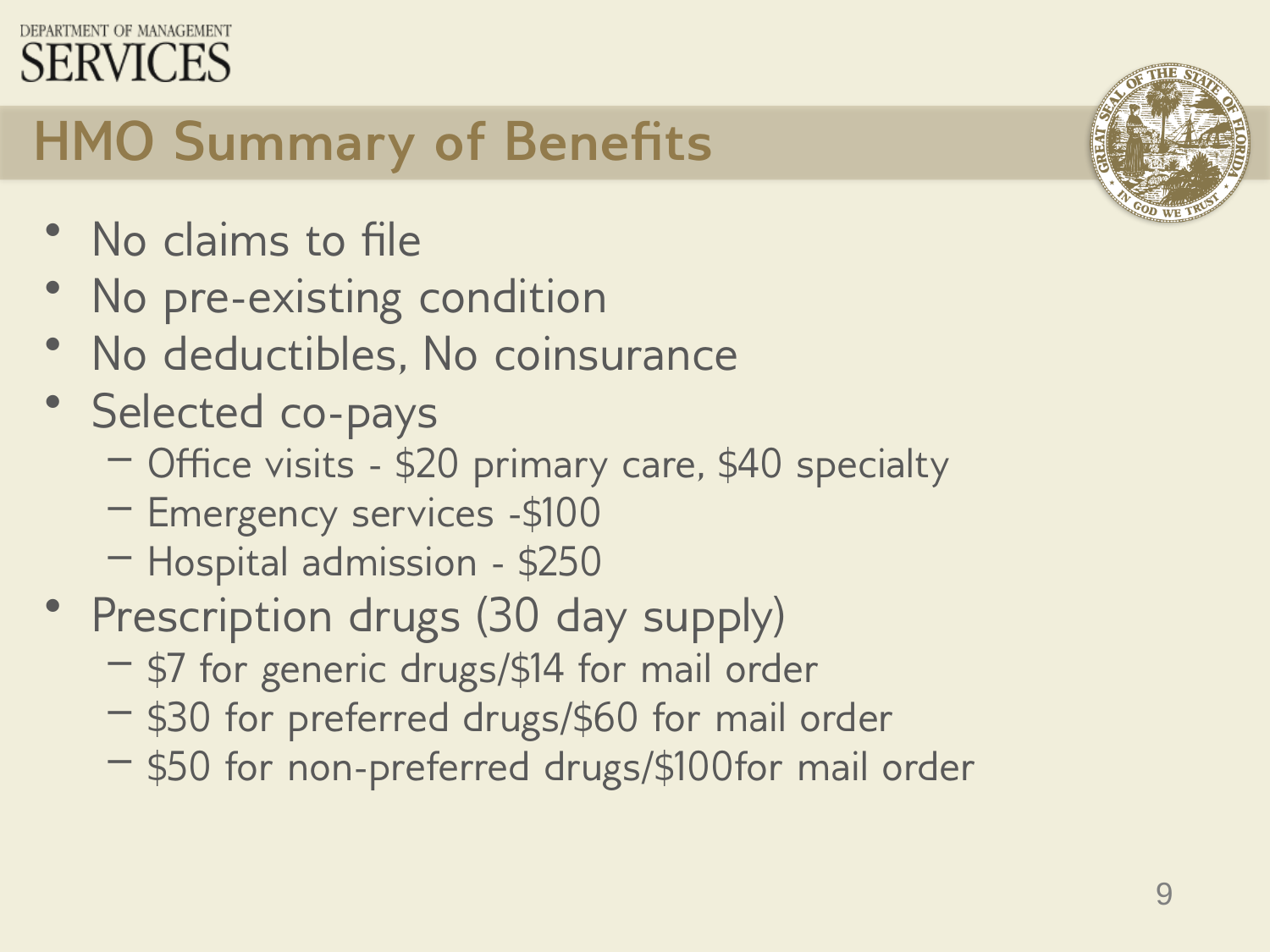

# HMO Summary of Benefits
No claims to file
No pre-existing condition
No deductibles, No coinsurance
Selected co-pays
Office visits - $20 primary care, $40 specialty
Emergency services -$100
Hospital admission - $250
Prescription drugs (30 day supply)
$7 for generic drugs/$14 for mail order
$30 for preferred drugs/$60 for mail order
$50 for non-preferred drugs/$100for mail order